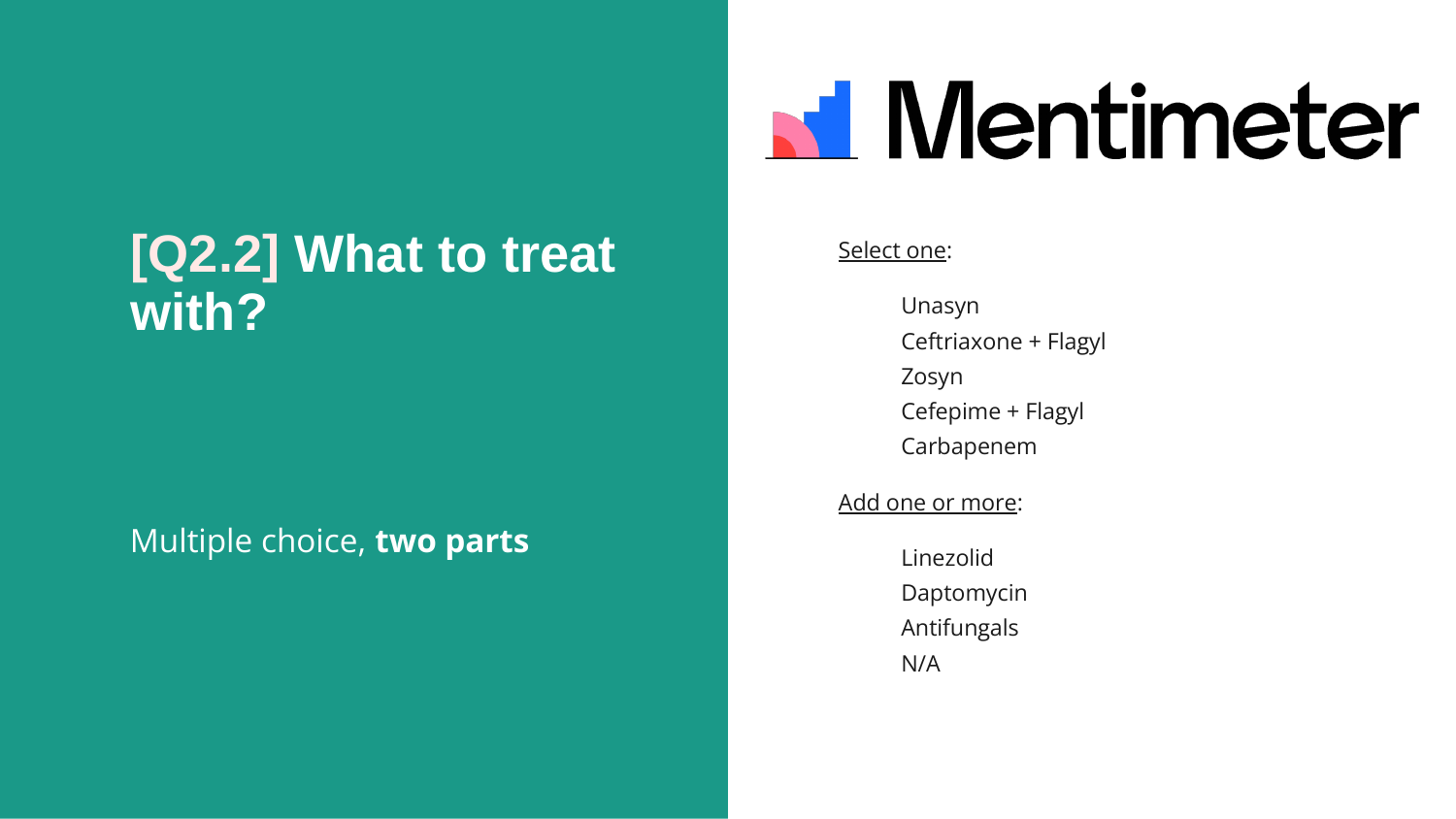

# [Q2.2] What to treat with?
Select one:
Unasyn
Ceftriaxone + Flagyl
Zosyn
Cefepime + Flagyl
Carbapenem
Add one or more:
Linezolid
Daptomycin
Antifungals
N/A
Multiple choice, two parts